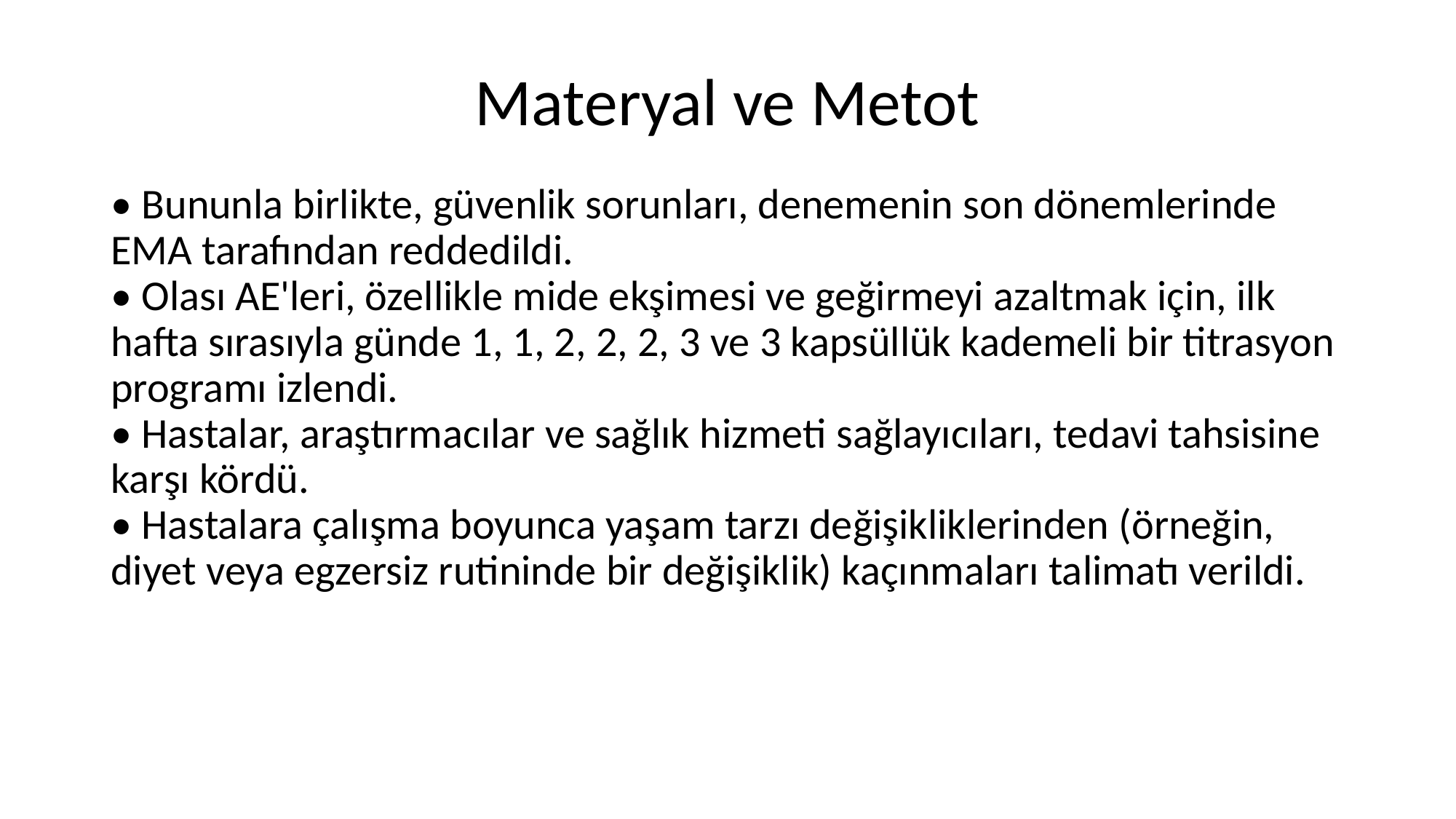

# Materyal ve Metot
• Bununla birlikte, güvenlik sorunları, denemenin son dönemlerinde EMA tarafından reddedildi.
• Olası AE'leri, özellikle mide ekşimesi ve geğirmeyi azaltmak için, ilk hafta sırasıyla günde 1, 1, 2, 2, 2, 3 ve 3 kapsüllük kademeli bir titrasyon programı izlendi.
• Hastalar, araştırmacılar ve sağlık hizmeti sağlayıcıları, tedavi tahsisine karşı kördü.
• Hastalara çalışma boyunca yaşam tarzı değişikliklerinden (örneğin, diyet veya egzersiz rutininde bir değişiklik) kaçınmaları talimatı verildi.